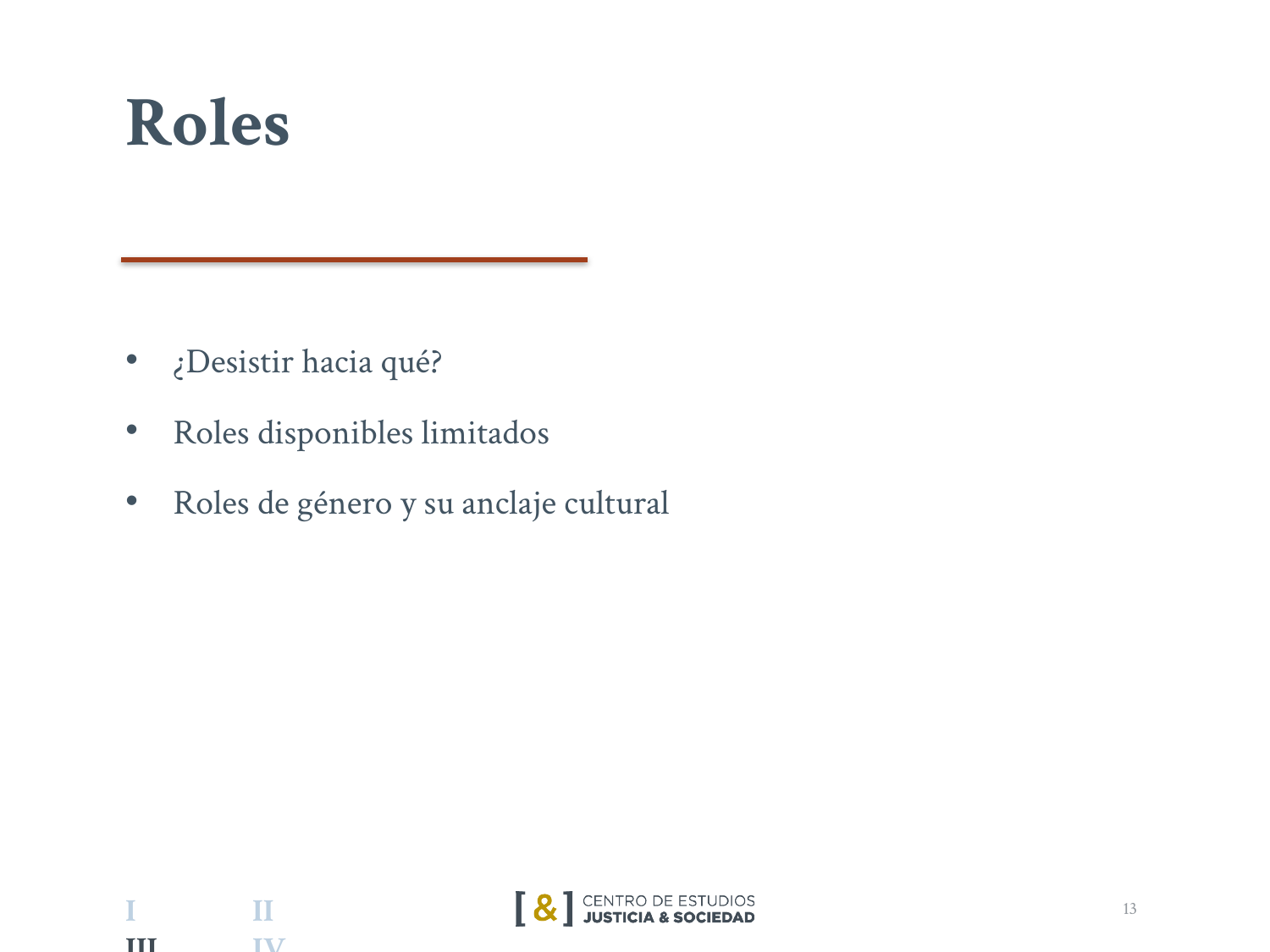

# Roles
¿Desistir hacia qué?
Roles disponibles limitados
Roles de género y su anclaje cultural
13